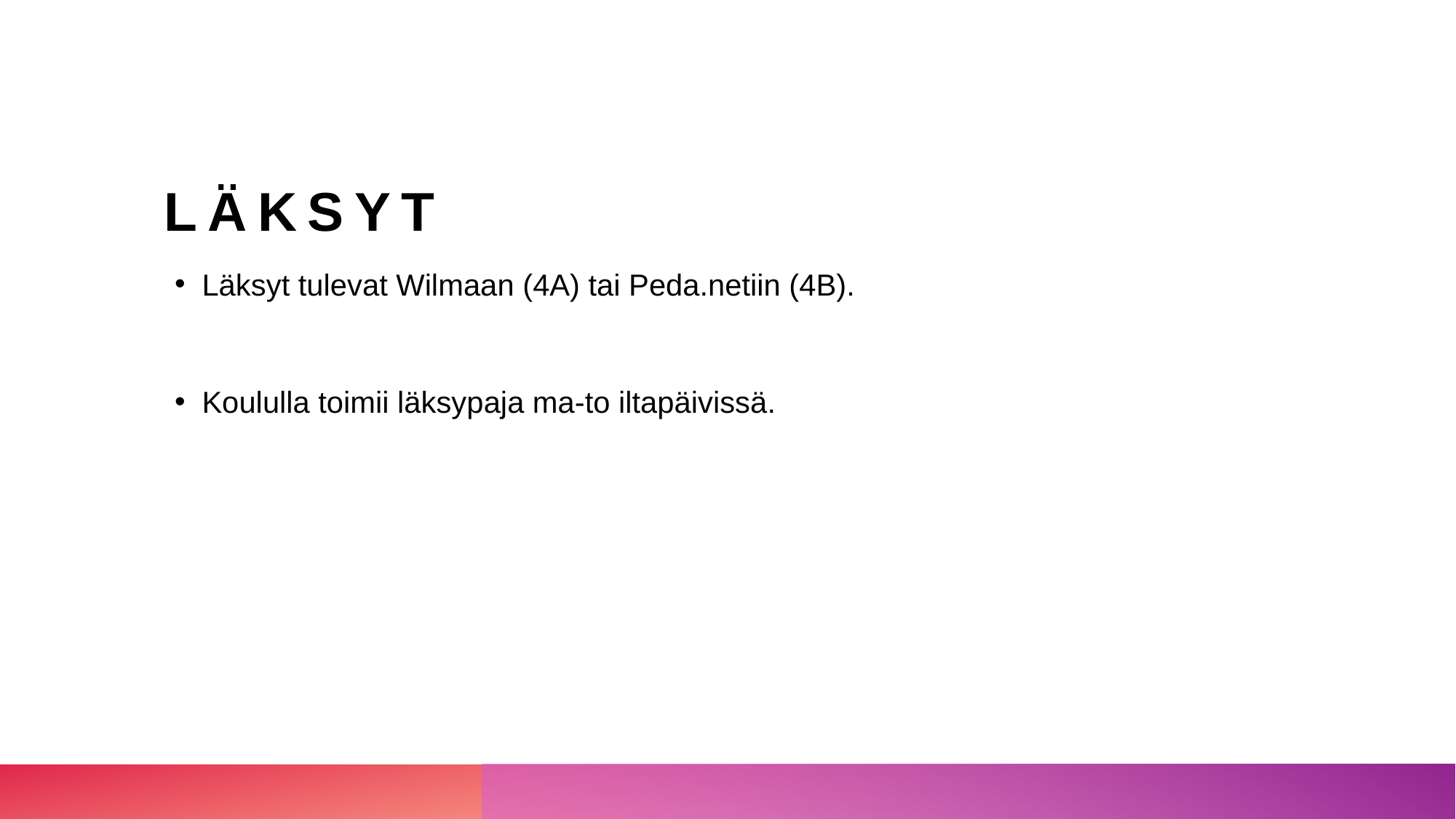

# Läksyt
Läksyt tulevat Wilmaan (4A) tai Peda.netiin (4B).

Koululla toimii läksypaja ma-to iltapäivissä.